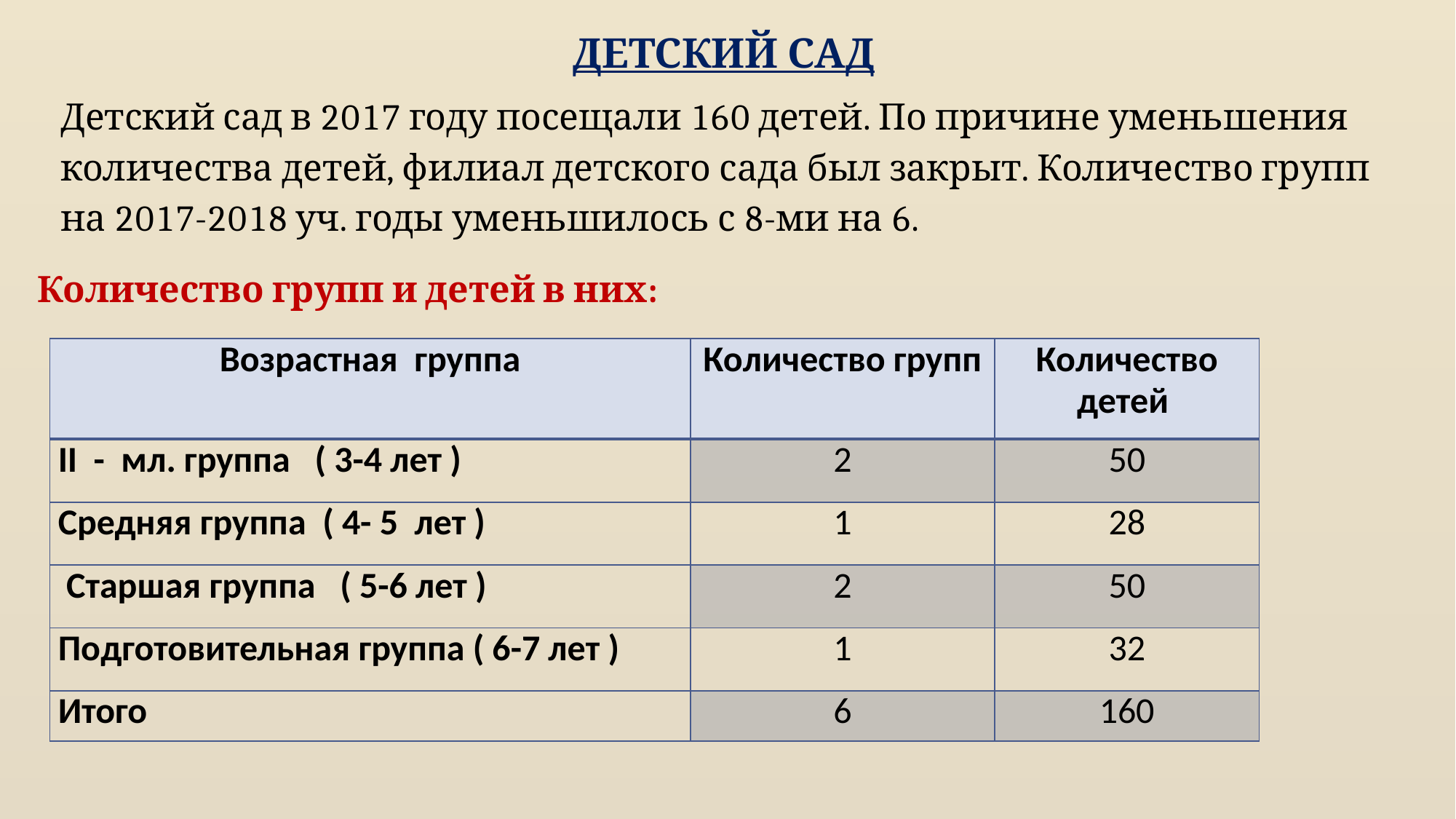

ДЕТСКИЙ САД
Детский сад в 2017 году посещали 160 детей. По причине уменьшения количества детей, филиал детского сада был закрыт. Количество групп на 2017-2018 уч. годы уменьшилось с 8-ми на 6.
Количество групп и детей в них:
| Возрастная группа | Количество групп | Количество детей |
| --- | --- | --- |
| II - мл. группа ( 3-4 лет ) | 2 | 50 |
| Средняя группа ( 4- 5 лет ) | 1 | 28 |
| Старшая группа ( 5-6 лет ) | 2 | 50 |
| Подготовительная группа ( 6-7 лет ) | 1 | 32 |
| Итого | 6 | 160 |